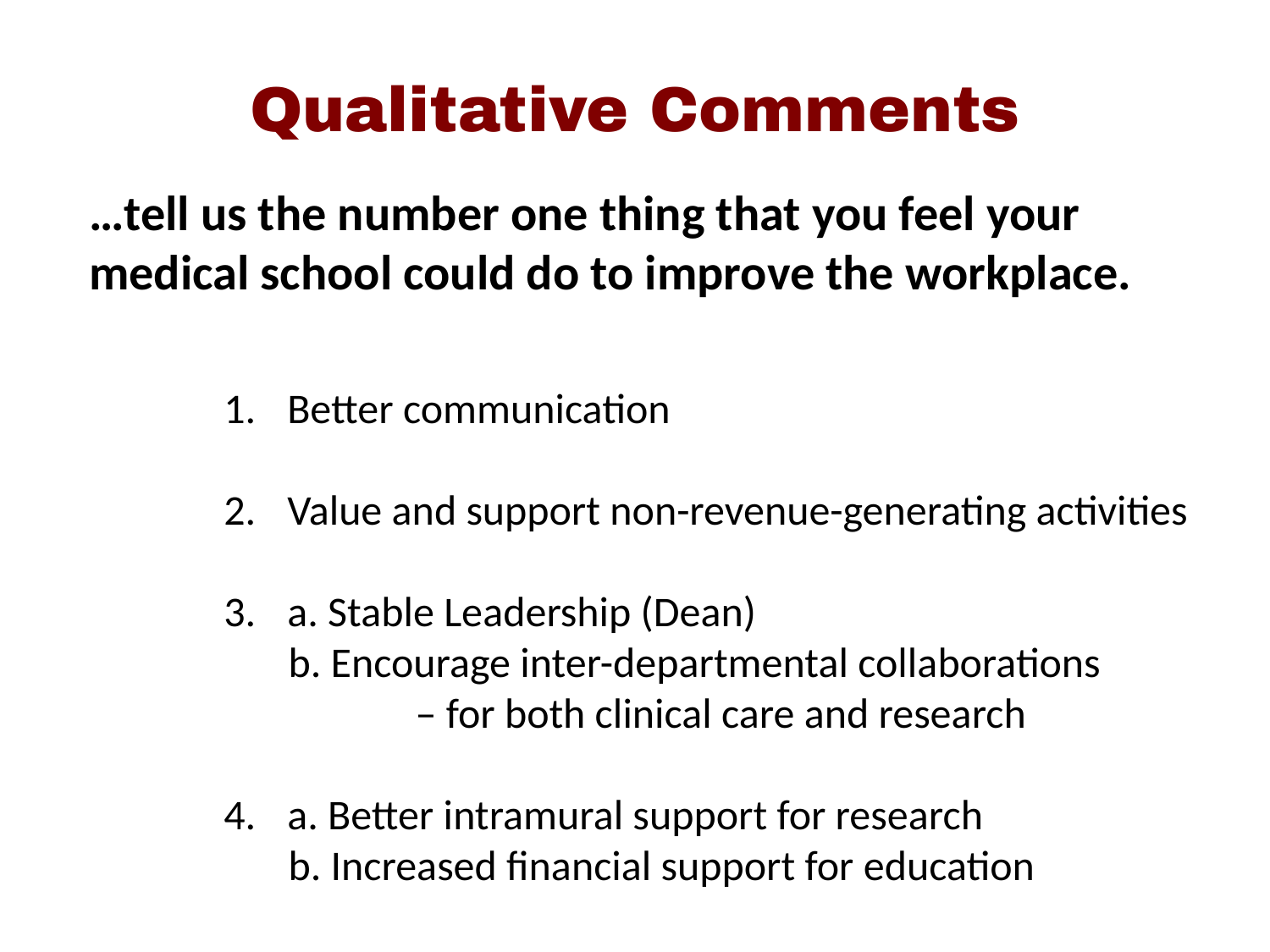

Qualitative Comments
…tell us the number one thing that you feel your medical school could do to improve the workplace.
Better communication

Value and support non-revenue-generating activities

a. Stable Leadership (Dean)
b. Encourage inter-departmental collaborations
	– for both clinical care and research

a. Better intramural support for research
b. Increased financial support for education